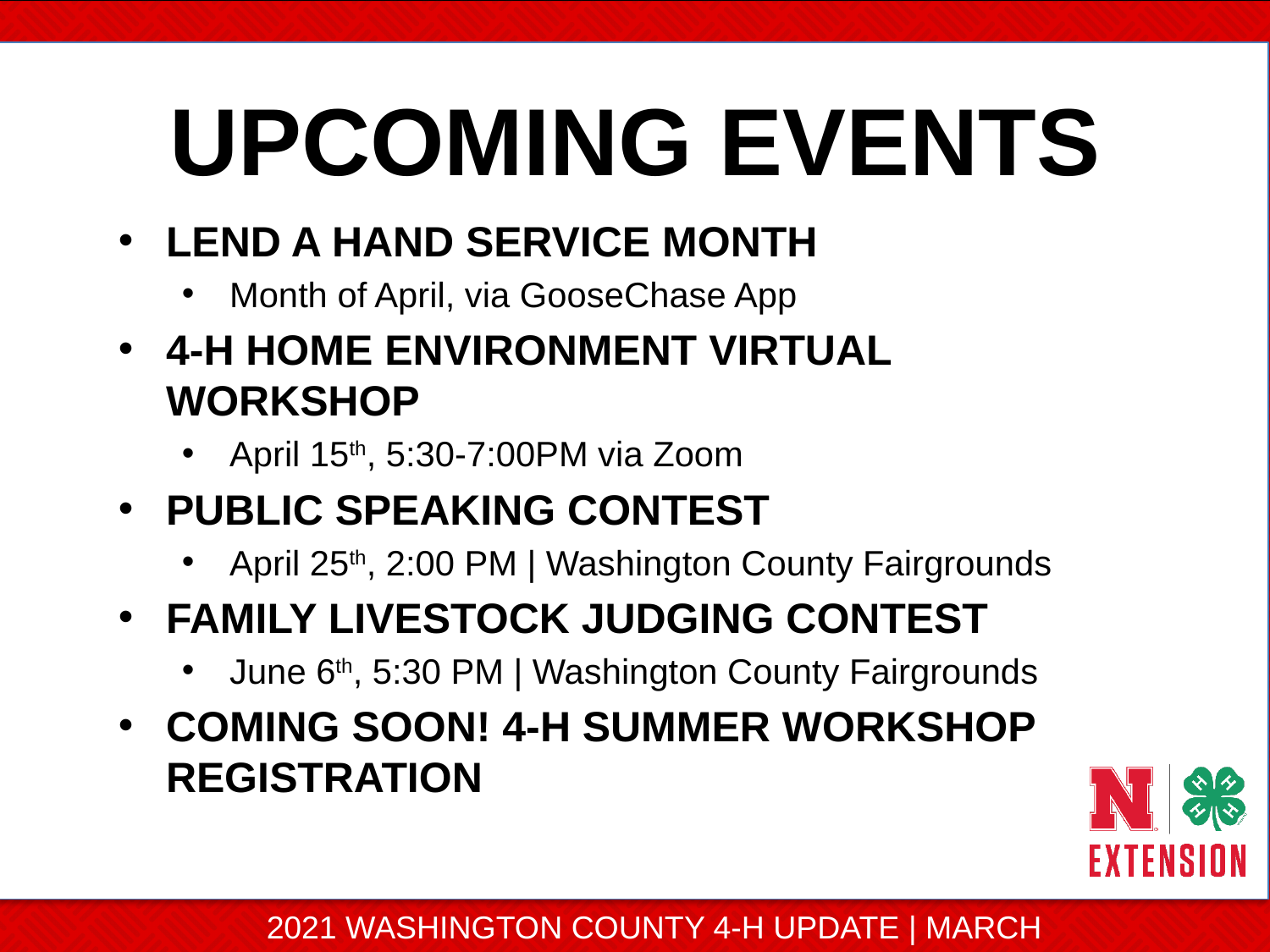

UPCOMING EVENTS
LEND A HAND SERVICE MONTH
Month of April, via GooseChase App
4-H HOME ENVIRONMENT VIRTUAL WORKSHOP
April 15th, 5:30-7:00PM via Zoom
PUBLIC SPEAKING CONTEST
April 25th, 2:00 PM | Washington County Fairgrounds
FAMILY LIVESTOCK JUDGING CONTEST
June 6th, 5:30 PM | Washington County Fairgrounds
COMING SOON! 4-H SUMMER WORKSHOP REGISTRATION

2021 WASHINGTON COUNTY 4-H UPDATE | MARCH 18, 2021